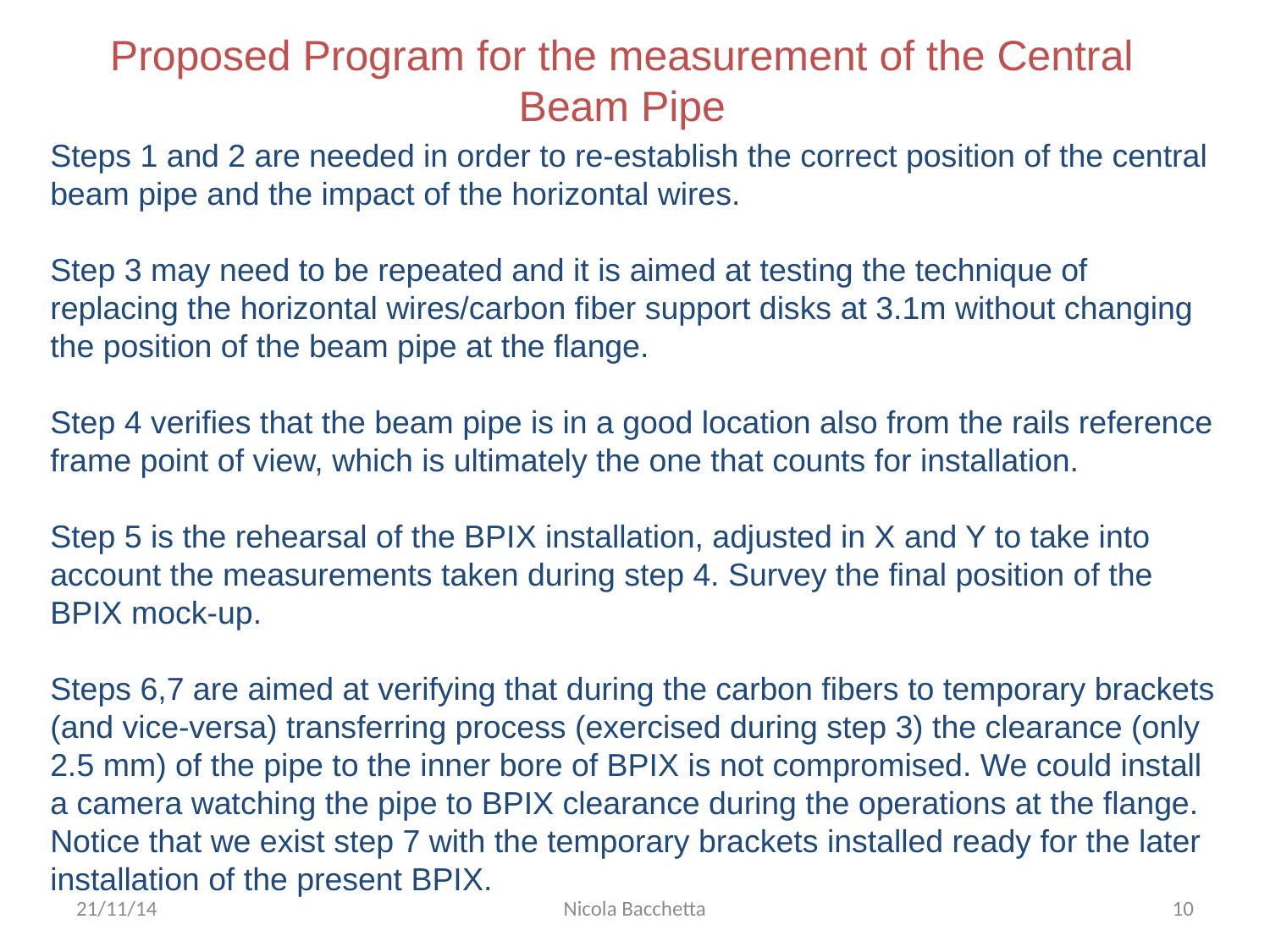

Proposed Program for the measurement of the Central Beam Pipe
Steps 1 and 2 are needed in order to re-establish the correct position of the central beam pipe and the impact of the horizontal wires.

Step 3 may need to be repeated and it is aimed at testing the technique of replacing the horizontal wires/carbon fiber support disks at 3.1m without changing the position of the beam pipe at the flange.

Step 4 verifies that the beam pipe is in a good location also from the rails reference frame point of view, which is ultimately the one that counts for installation.

Step 5 is the rehearsal of the BPIX installation, adjusted in X and Y to take into account the measurements taken during step 4. Survey the final position of the BPIX mock-up.

Steps 6,7 are aimed at verifying that during the carbon fibers to temporary brackets (and vice-versa) transferring process (exercised during step 3) the clearance (only 2.5 mm) of the pipe to the inner bore of BPIX is not compromised. We could install a camera watching the pipe to BPIX clearance during the operations at the flange. Notice that we exist step 7 with the temporary brackets installed ready for the later installation of the present BPIX.

21/11/14
Nicola Bacchetta
10